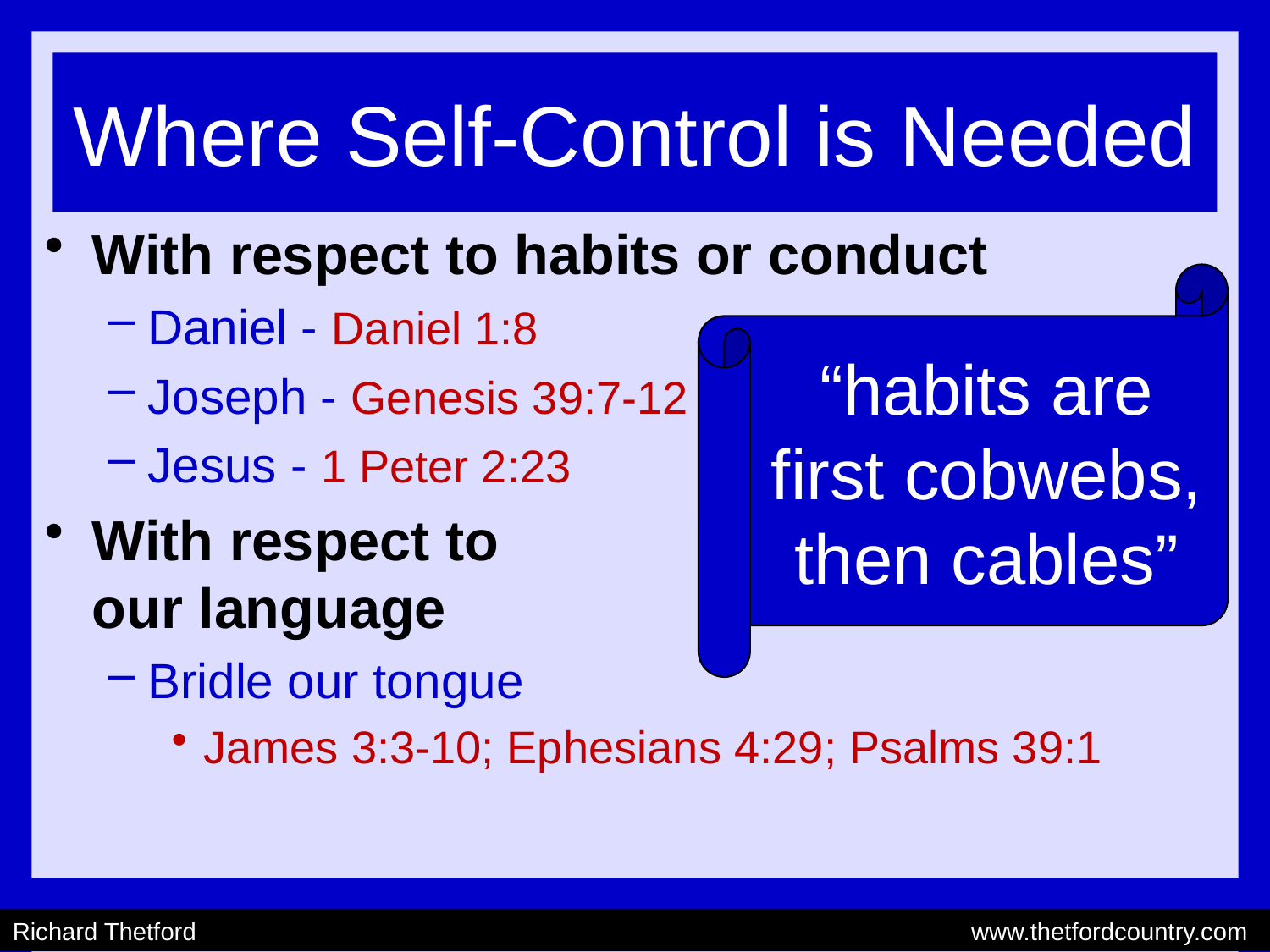

# Where Self-Control is Needed
With respect to habits or conduct
Daniel - Daniel 1:8
Joseph - Genesis 39:7-12
Jesus - 1 Peter 2:23
With respect to
our language
Bridle our tongue
James 3:3-10; Ephesians 4:29; Psalms 39:1

“habits are
first cobwebs,
then cables”

Richard Thetford						          www.thetfordcountry.com